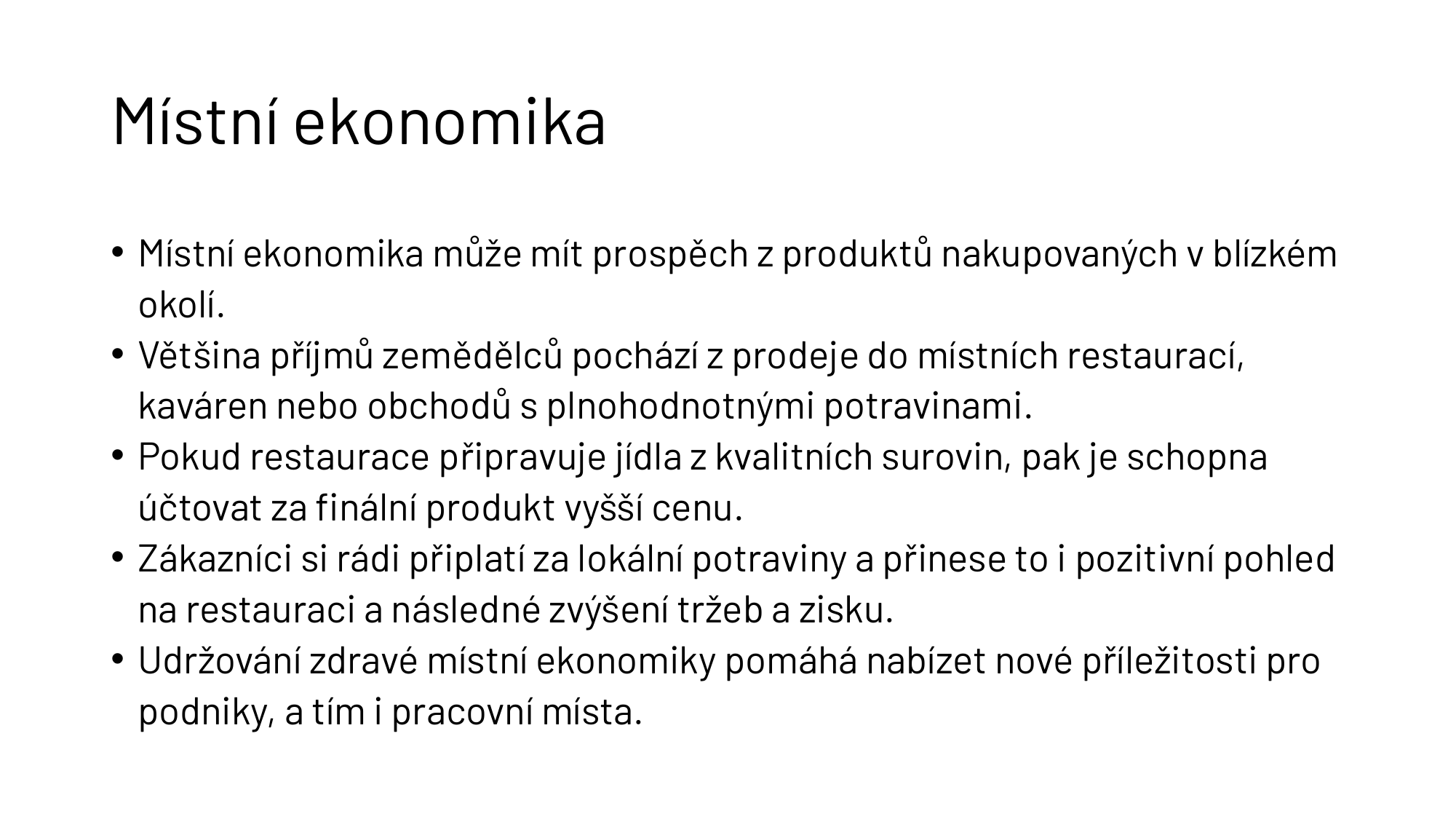

# Místní ekonomika
Místní ekonomika může mít prospěch z produktů nakupovaných v blízkém okolí.
Většina příjmů zemědělců pochází z prodeje do místních restaurací, kaváren nebo obchodů s plnohodnotnými potravinami.
Pokud restaurace připravuje jídla z kvalitních surovin, pak je schopna účtovat za finální produkt vyšší cenu.
Zákazníci si rádi připlatí za lokální potraviny a přinese to i pozitivní pohled na restauraci a následné zvýšení tržeb a zisku.
Udržování zdravé místní ekonomiky pomáhá nabízet nové příležitosti pro podniky, a tím i pracovní místa.